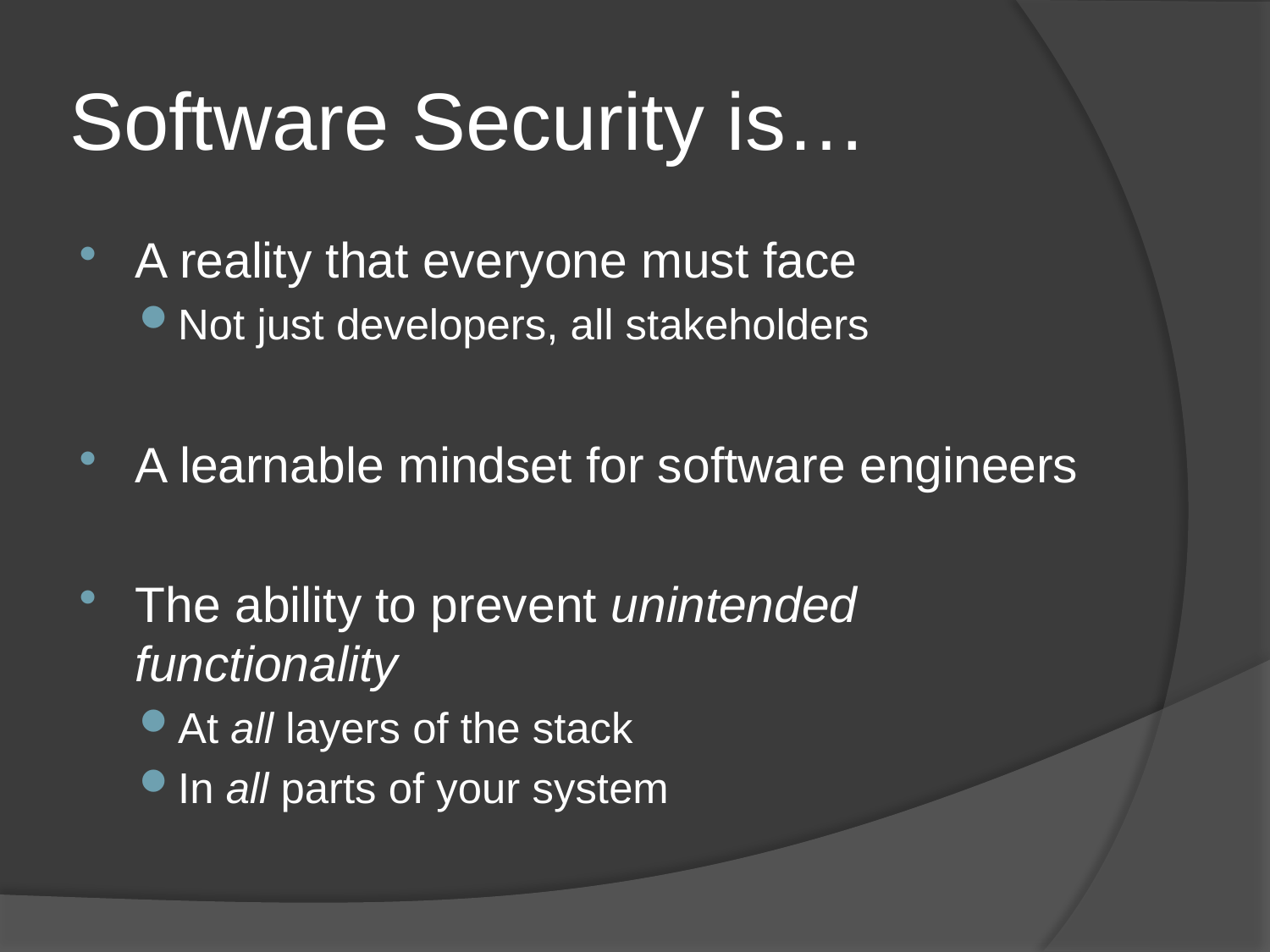

# Software Security is…
A reality that everyone must face
Not just developers, all stakeholders

A learnable mindset for software engineers

The ability to prevent unintended functionality
At all layers of the stack
In all parts of your system